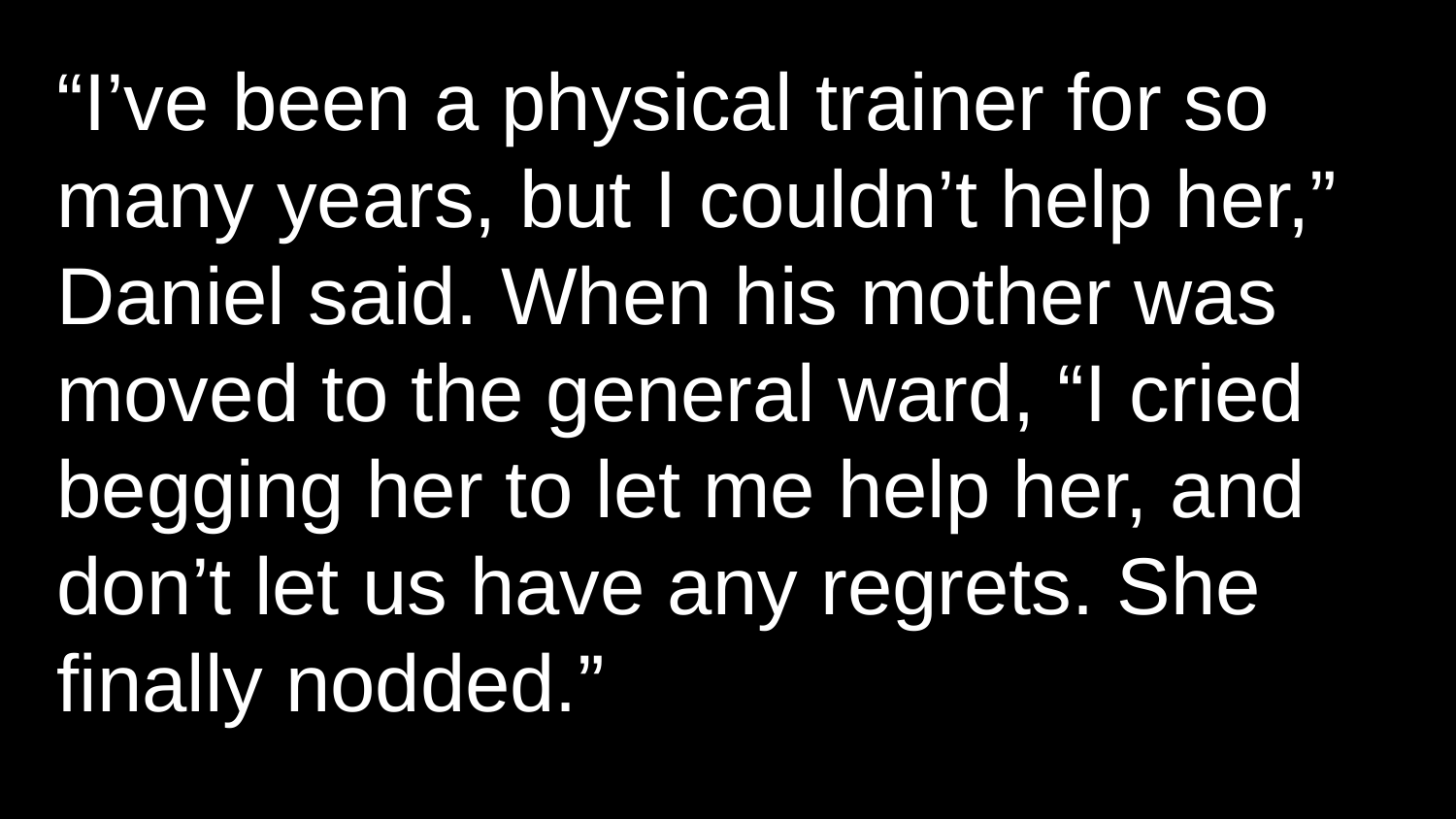

“I’ve been a physical trainer for so many years, but I couldn’t help her,” Daniel said. When his mother was moved to the general ward, “I cried begging her to let me help her, and don’t let us have any regrets. She finally nodded.”